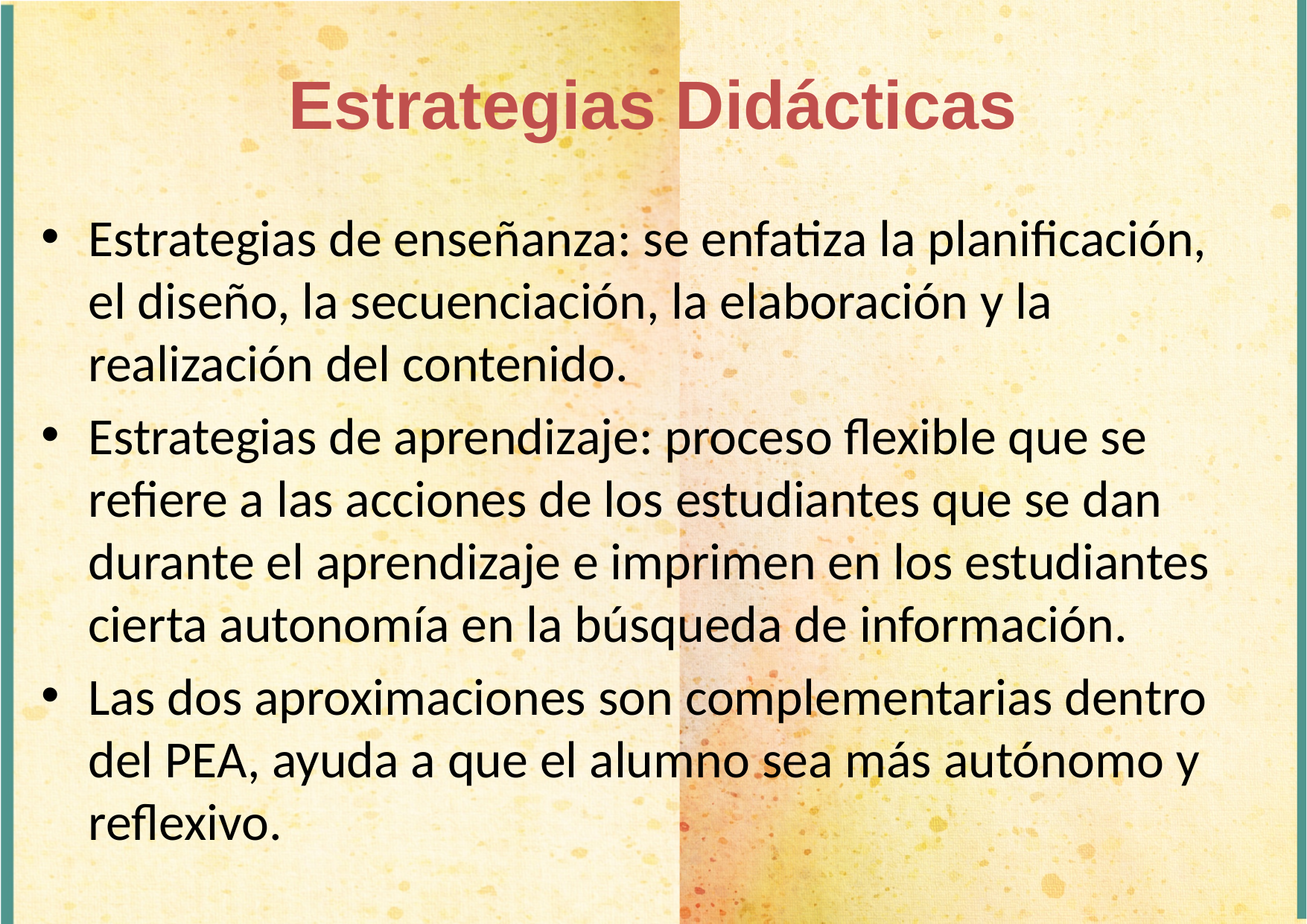

Estrategias Didácticas
Estrategias de enseñanza: se enfatiza la planificación, el diseño, la secuenciación, la elaboración y la realización del contenido.
Estrategias de aprendizaje: proceso flexible que se refiere a las acciones de los estudiantes que se dan durante el aprendizaje e imprimen en los estudiantes cierta autonomía en la búsqueda de información.
Las dos aproximaciones son complementarias dentro del PEA, ayuda a que el alumno sea más autónomo y reflexivo.